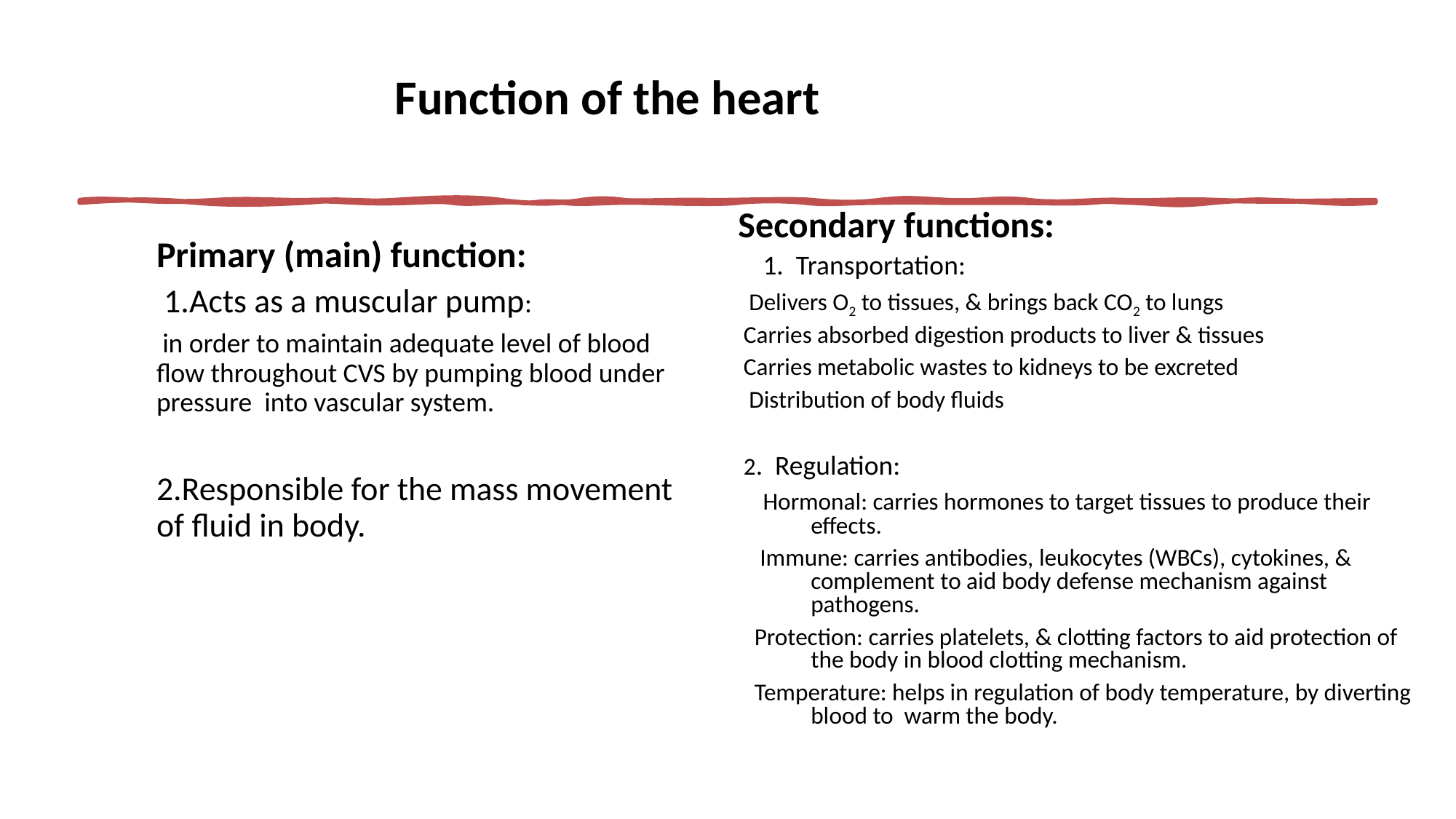

Function of the heart

Secondary functions:
    1.  Transportation:
  Delivers O2 to tissues, & brings back CO2 to lungs
 Carries absorbed digestion products to liver & tissues
 Carries metabolic wastes to kidneys to be excreted
  Distribution of body fluids

 2.  Regulation:
    Hormonal: carries hormones to target tissues to produce their effects.
    Immune: carries antibodies, leukocytes (WBCs), cytokines, & complement to aid body defense mechanism against pathogens.
   Protection: carries platelets, & clotting factors to aid protection of the body in blood clotting mechanism.
   Temperature: helps in regulation of body temperature, by diverting blood to  warm the body.
Primary (main) function:
 1.Acts as a muscular pump:
 in order to maintain adequate level of blood flow throughout CVS by pumping blood under pressure  into vascular system.

2.Responsible for the mass movement of fluid in body.